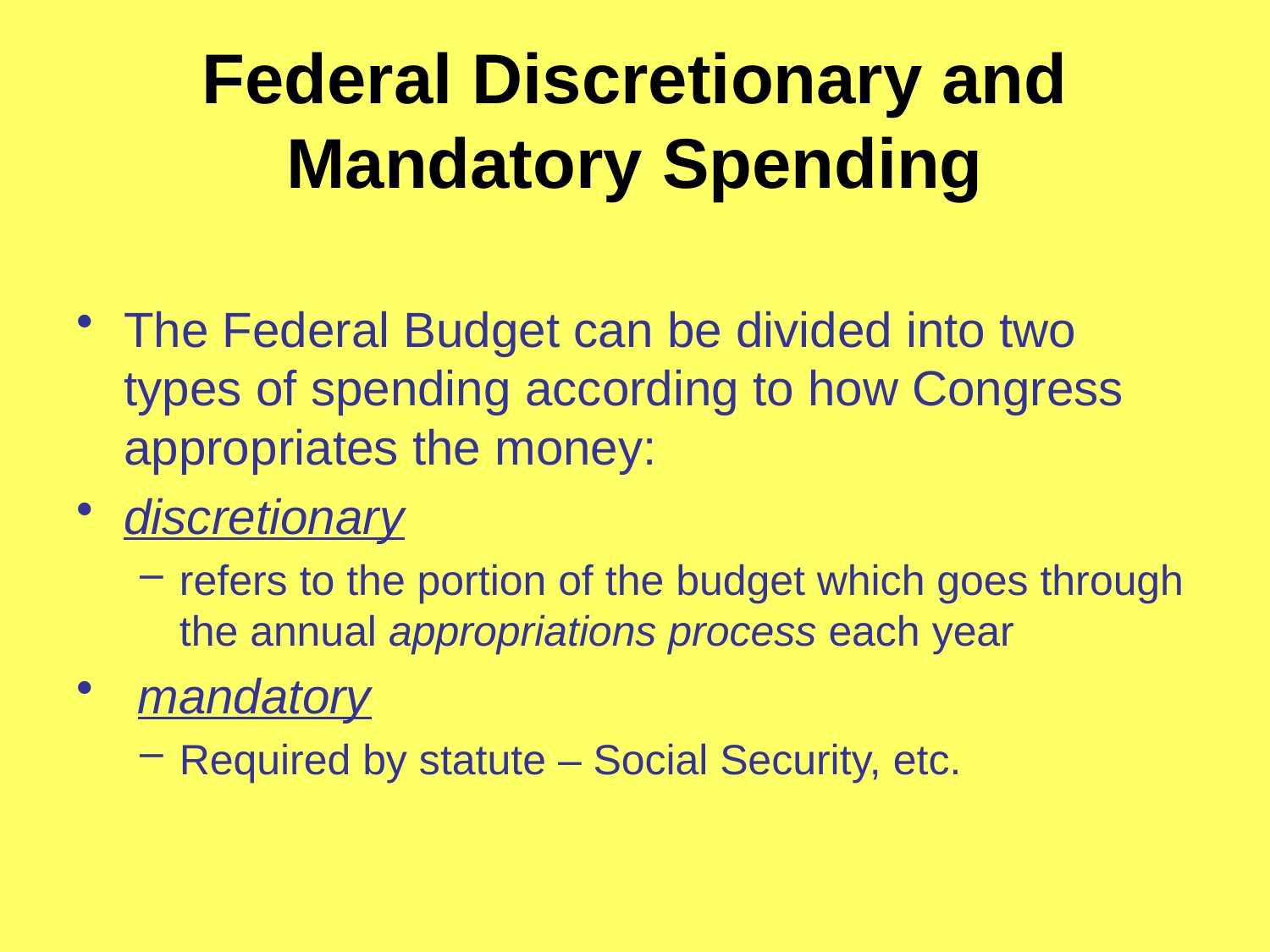

# Federal Discretionary and Mandatory Spending

The Federal Budget can be divided into two types of spending according to how Congress appropriates the money:
discretionary
refers to the portion of the budget which goes through the annual appropriations process each year
 mandatory
Required by statute – Social Security, etc.